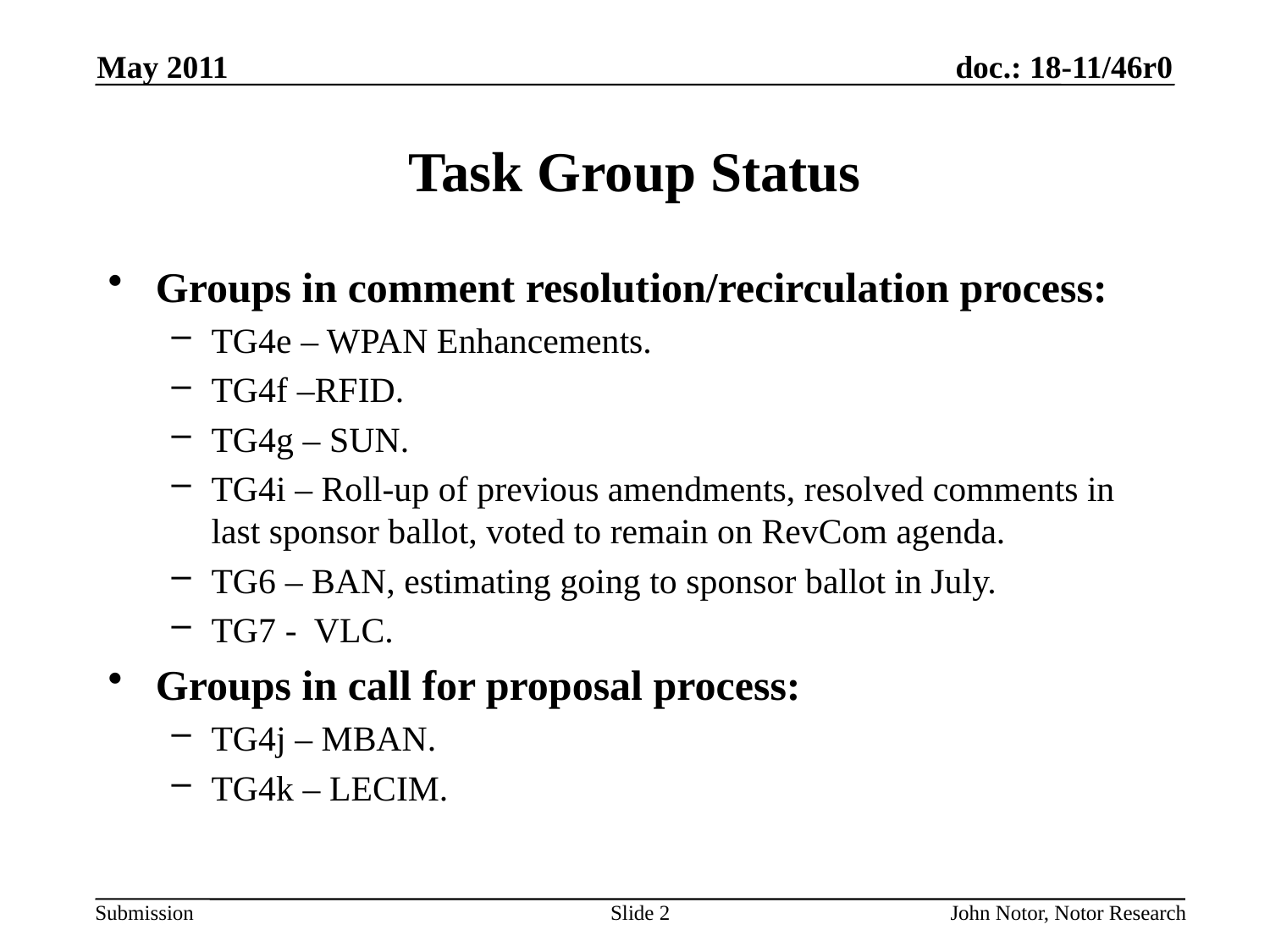

May 2011
# Task Group Status
Groups in comment resolution/recirculation process:
TG4e – WPAN Enhancements.
TG4f –RFID.
TG4g – SUN.
TG4i – Roll-up of previous amendments, resolved comments in last sponsor ballot, voted to remain on RevCom agenda.
TG6 – BAN, estimating going to sponsor ballot in July.
TG7 -  VLC.
Groups in call for proposal process:
TG4j – MBAN.
TG4k – LECIM.

Slide 2
John Notor, Notor Research